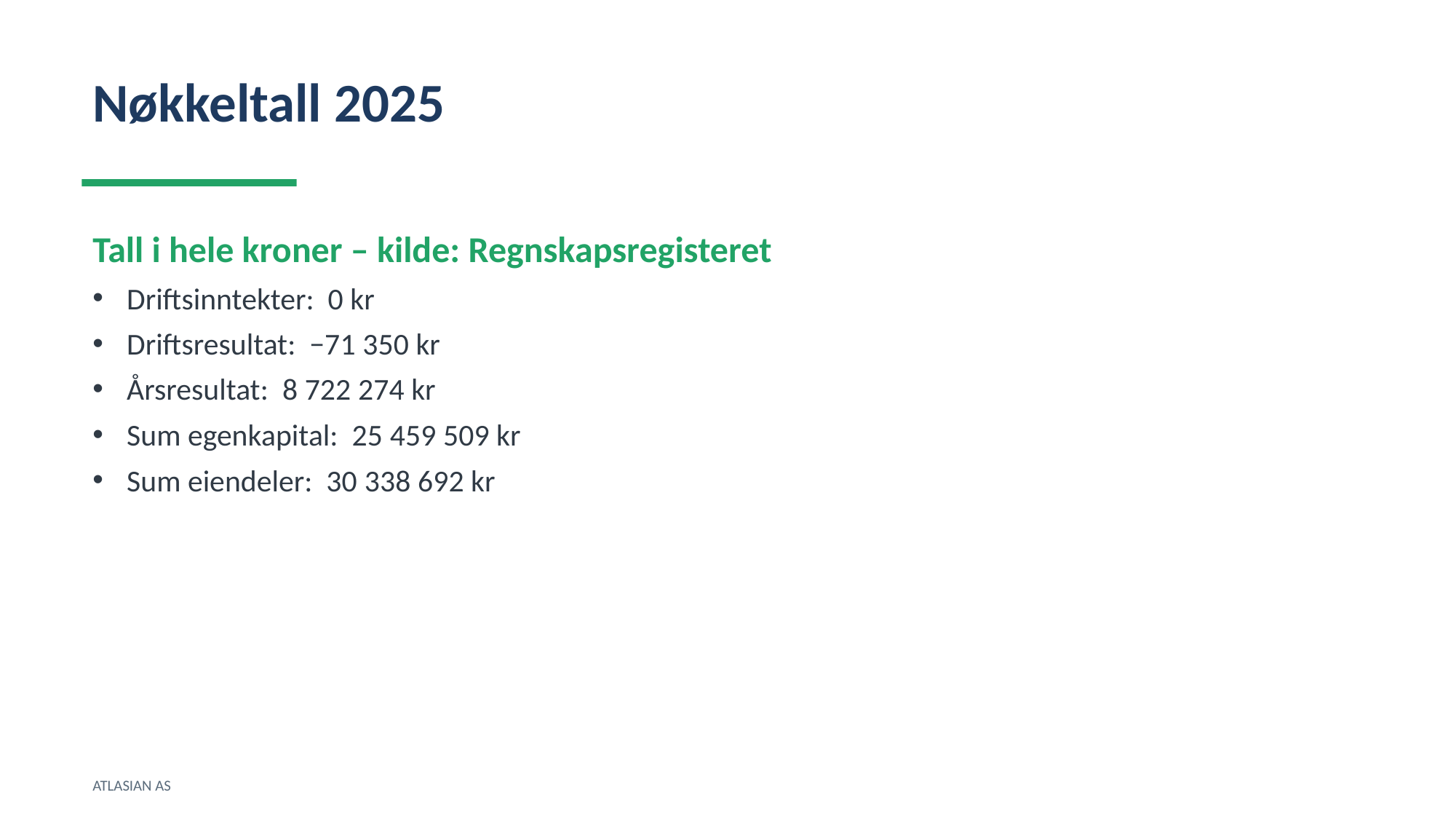

Nøkkeltall 2025

Tall i hele kroner – kilde: Regnskapsregisteret
Driftsinntekter:  0 kr
Driftsresultat:  −71 350 kr
Årsresultat:  8 722 274 kr
Sum egenkapital:  25 459 509 kr
Sum eiendeler:  30 338 692 kr
ATLASIAN AS